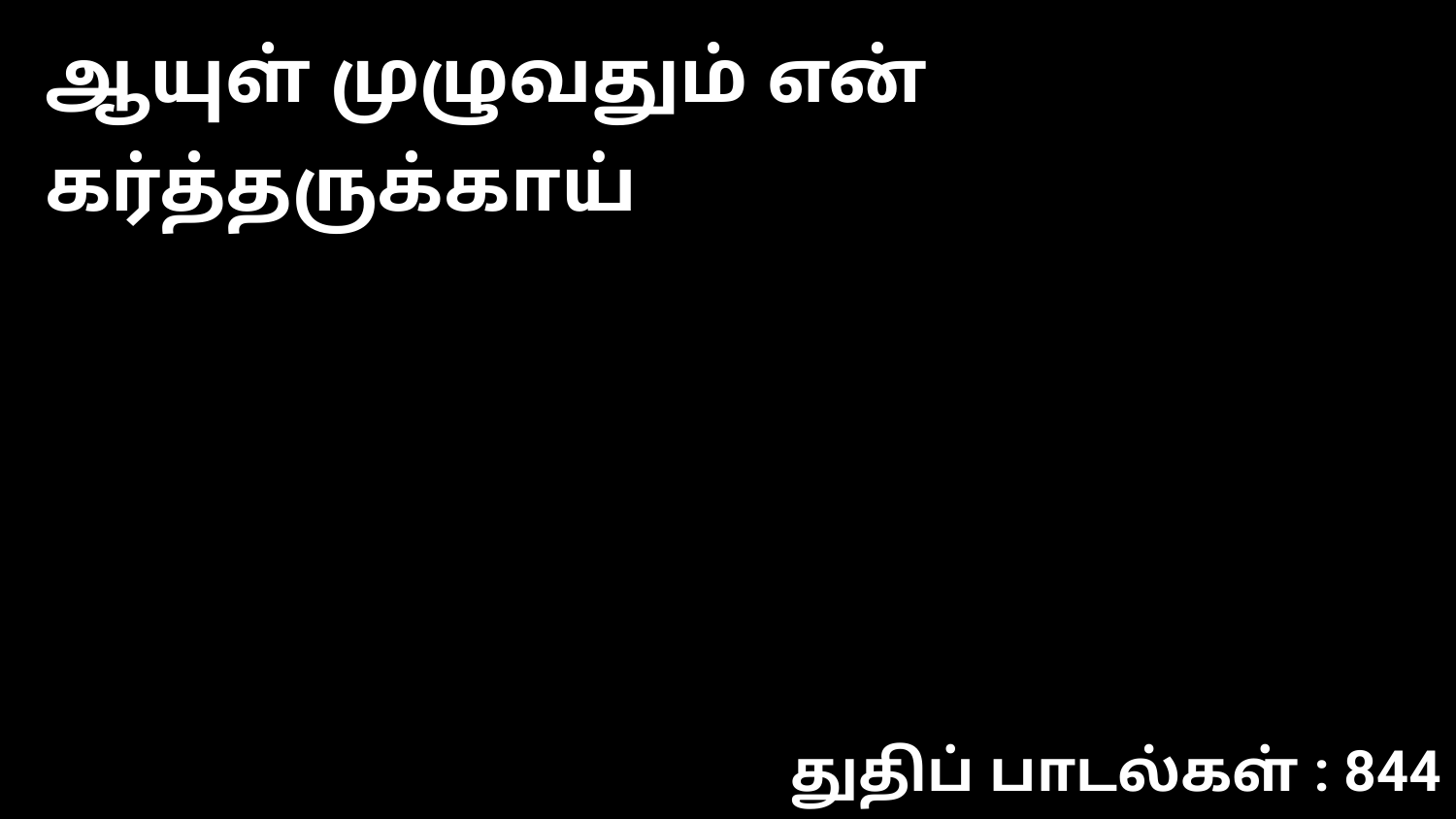

ஆயுள் முழுவதும் என் கர்த்தருக்காய்
துதிப் பாடல்கள் : 844